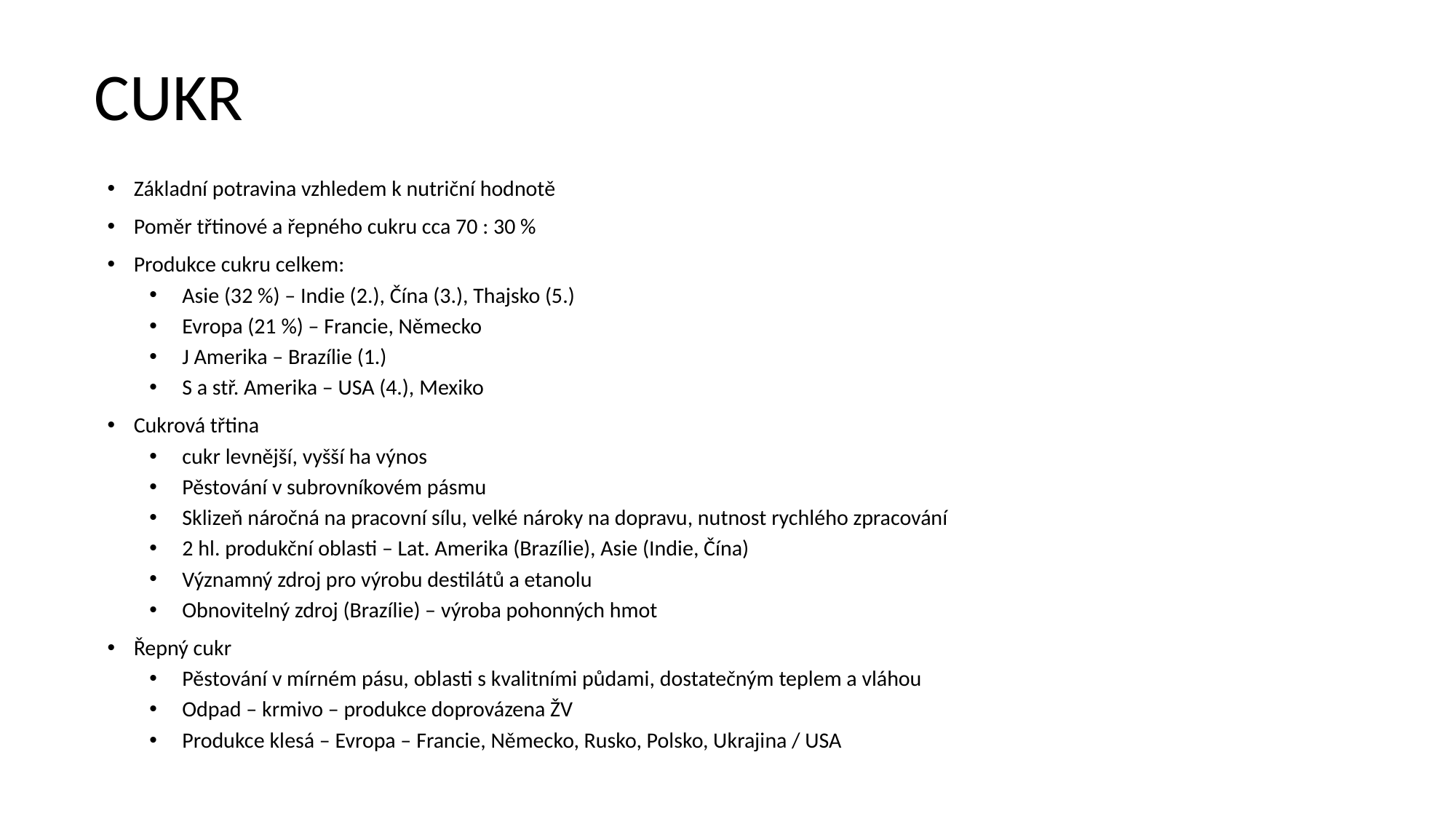

# CUKR
Základní potravina vzhledem k nutriční hodnotě
Poměr třtinové a řepného cukru cca 70 : 30 %
Produkce cukru celkem:
Asie (32 %) – Indie (2.), Čína (3.), Thajsko (5.)
Evropa (21 %) – Francie, Německo
J Amerika – Brazílie (1.)
S a stř. Amerika – USA (4.), Mexiko
Cukrová třtina
cukr levnější, vyšší ha výnos
Pěstování v subrovníkovém pásmu
Sklizeň náročná na pracovní sílu, velké nároky na dopravu, nutnost rychlého zpracování
2 hl. produkční oblasti – Lat. Amerika (Brazílie), Asie (Indie, Čína)
Významný zdroj pro výrobu destilátů a etanolu
Obnovitelný zdroj (Brazílie) – výroba pohonných hmot
Řepný cukr
Pěstování v mírném pásu, oblasti s kvalitními půdami, dostatečným teplem a vláhou
Odpad – krmivo – produkce doprovázena ŽV
Produkce klesá – Evropa – Francie, Německo, Rusko, Polsko, Ukrajina / USA